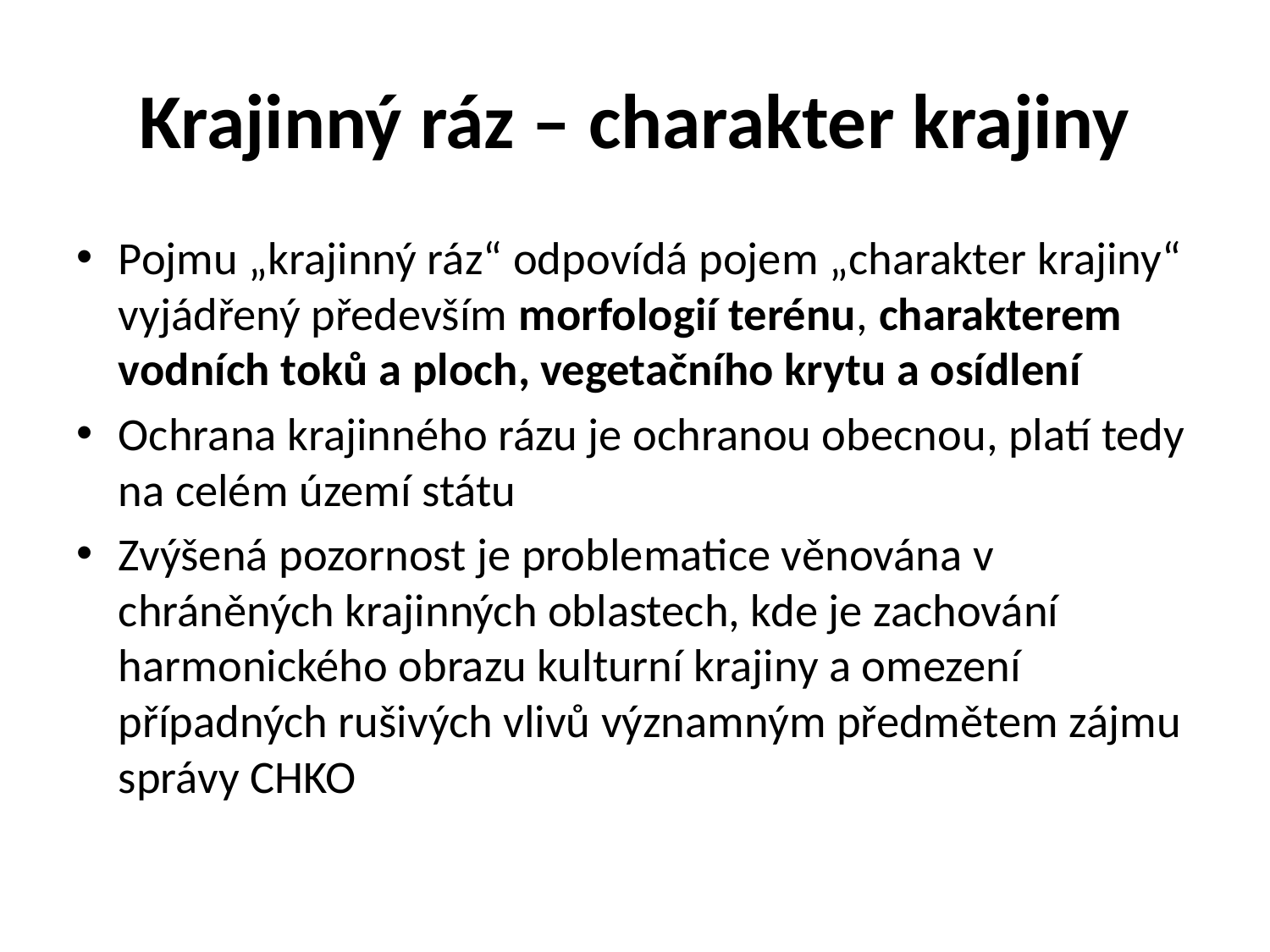

# Krajinný ráz – charakter krajiny
Pojmu „krajinný ráz“ odpovídá pojem „charakter krajiny“ vyjádřený především morfologií terénu, charakterem vodních toků a ploch, vegetačního krytu a osídlení
Ochrana krajinného rázu je ochranou obecnou, platí tedy na celém území státu
Zvýšená pozornost je problematice věnována v chráněných krajinných oblastech, kde je zachování harmonického obrazu kulturní krajiny a omezení případných rušivých vlivů významným předmětem zájmu správy CHKO